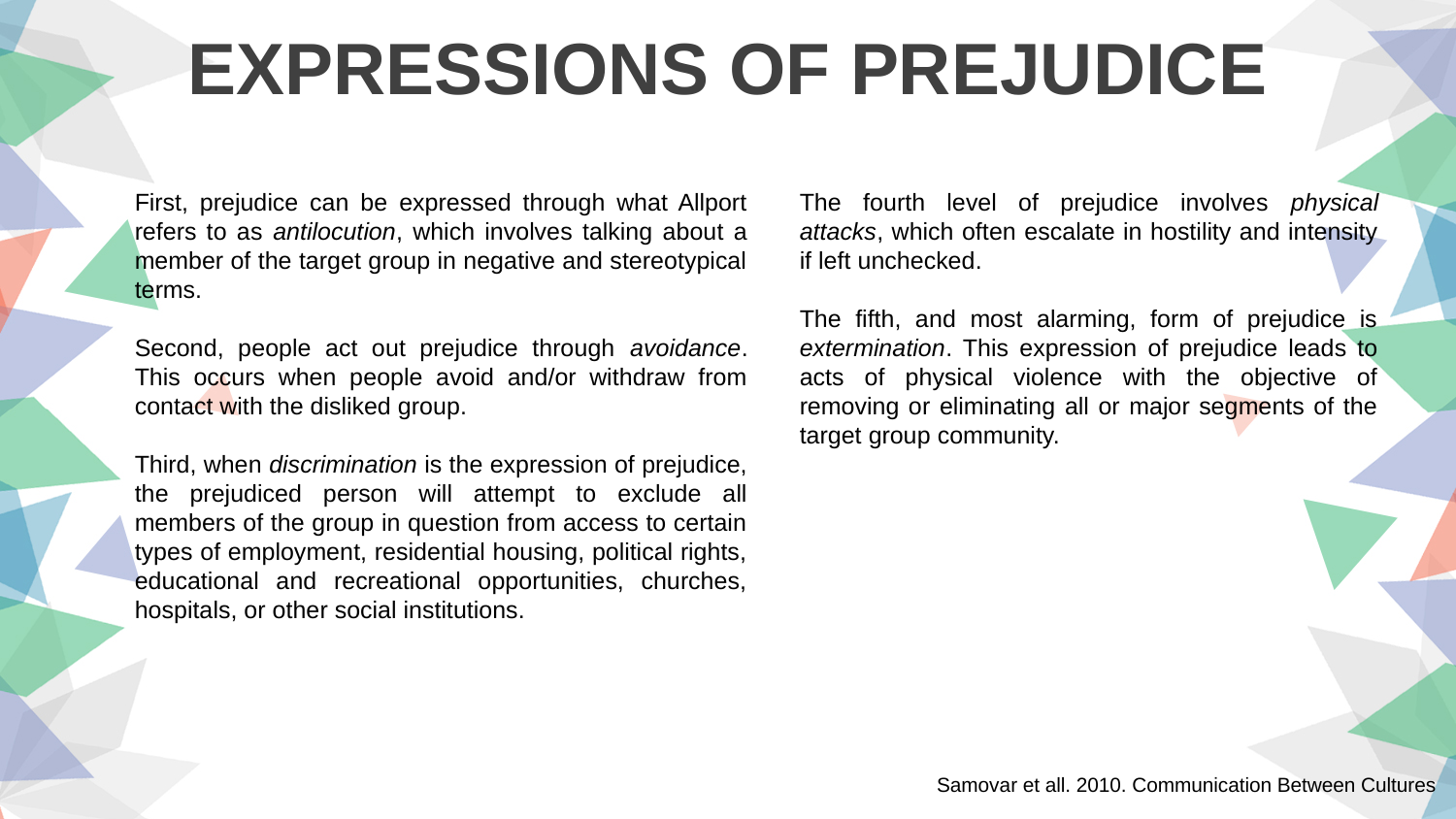

EXPRESSIONS OF PREJUDICE

First, prejudice can be expressed through what Allport refers to as antilocution, which involves talking about a member of the target group in negative and stereotypical terms.

Second, people act out prejudice through avoidance. This occurs when people avoid and/or withdraw from contact with the disliked group.

Third, when discrimination is the expression of prejudice, the prejudiced person will attempt to exclude all members of the group in question from access to certain types of employment, residential housing, political rights, educational and recreational opportunities, churches, hospitals, or other social institutions.

The fourth level of prejudice involves physical attacks, which often escalate in hostility and intensity if left unchecked.

The fifth, and most alarming, form of prejudice is extermination. This expression of prejudice leads to acts of physical violence with the objective of removing or eliminating all or major segments of the target group community.
Samovar et all. 2010. Communication Between Cultures